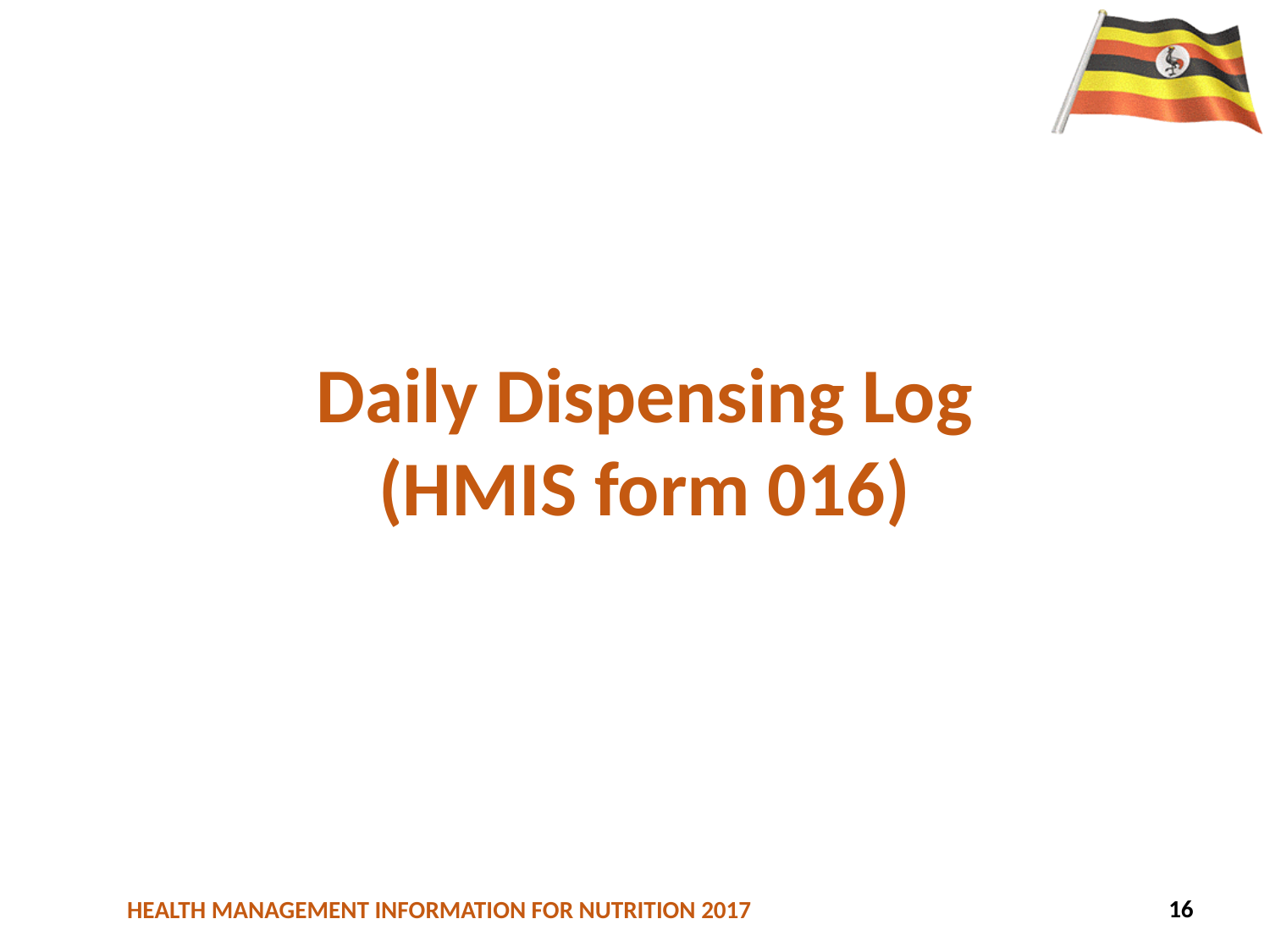

# Daily Dispensing Log (HMIS form 016)
117
16